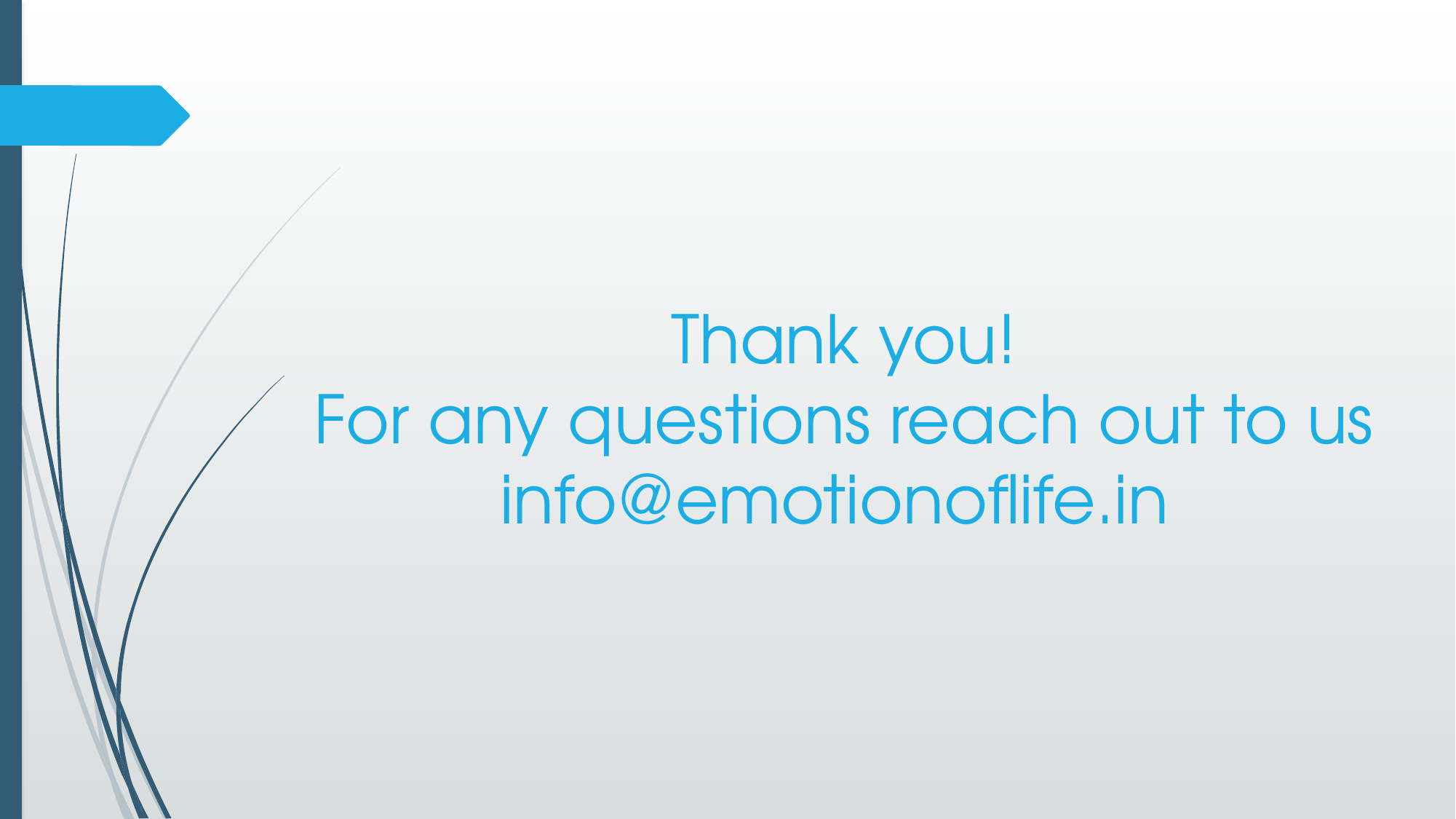

# Thank you! For any questions reach out to us info@emotionoflife.in